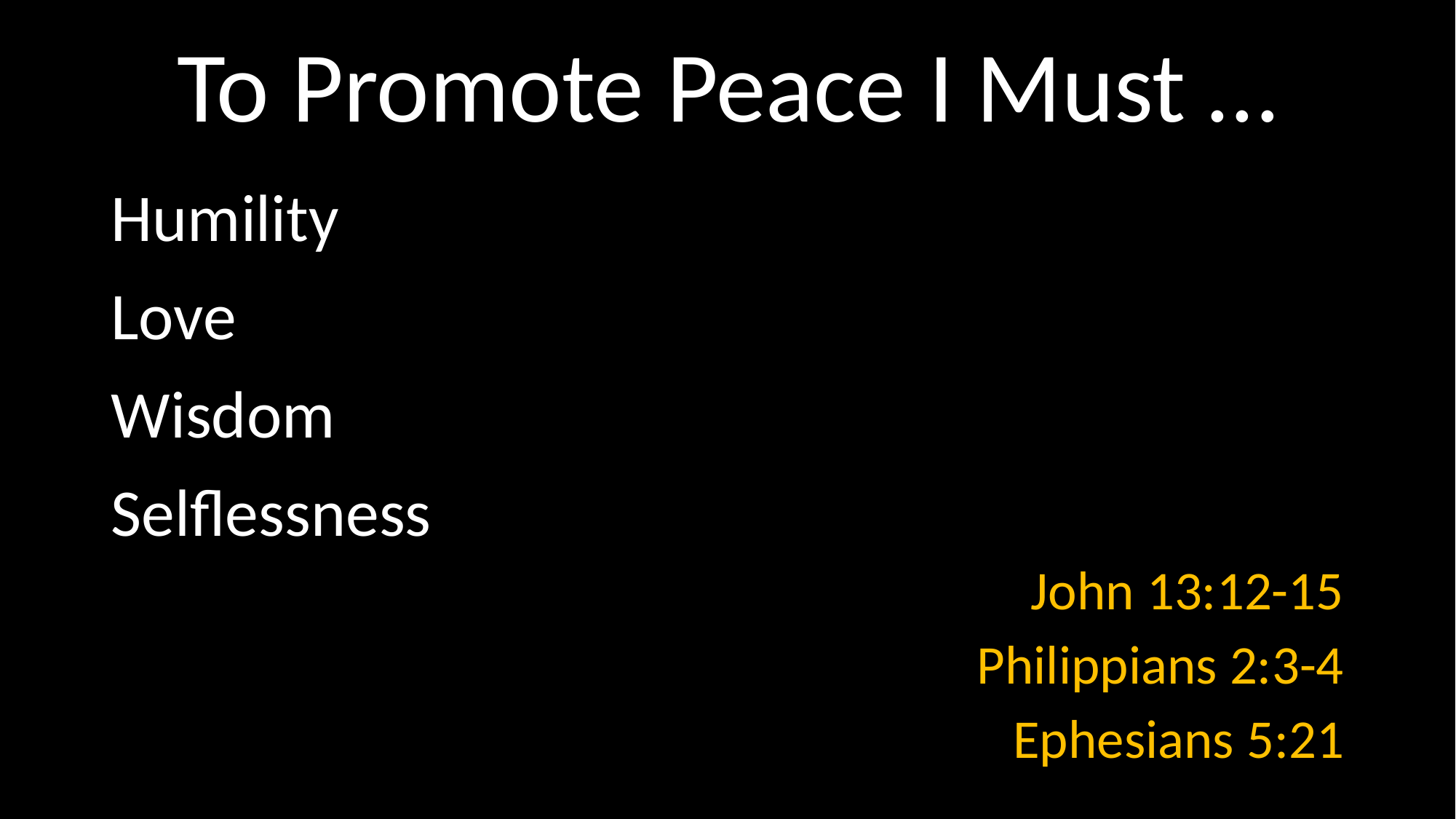

# To Promote Peace I Must …
Humility
Love
Wisdom
Selflessness
John 13:12-15
Philippians 2:3-4
Ephesians 5:21